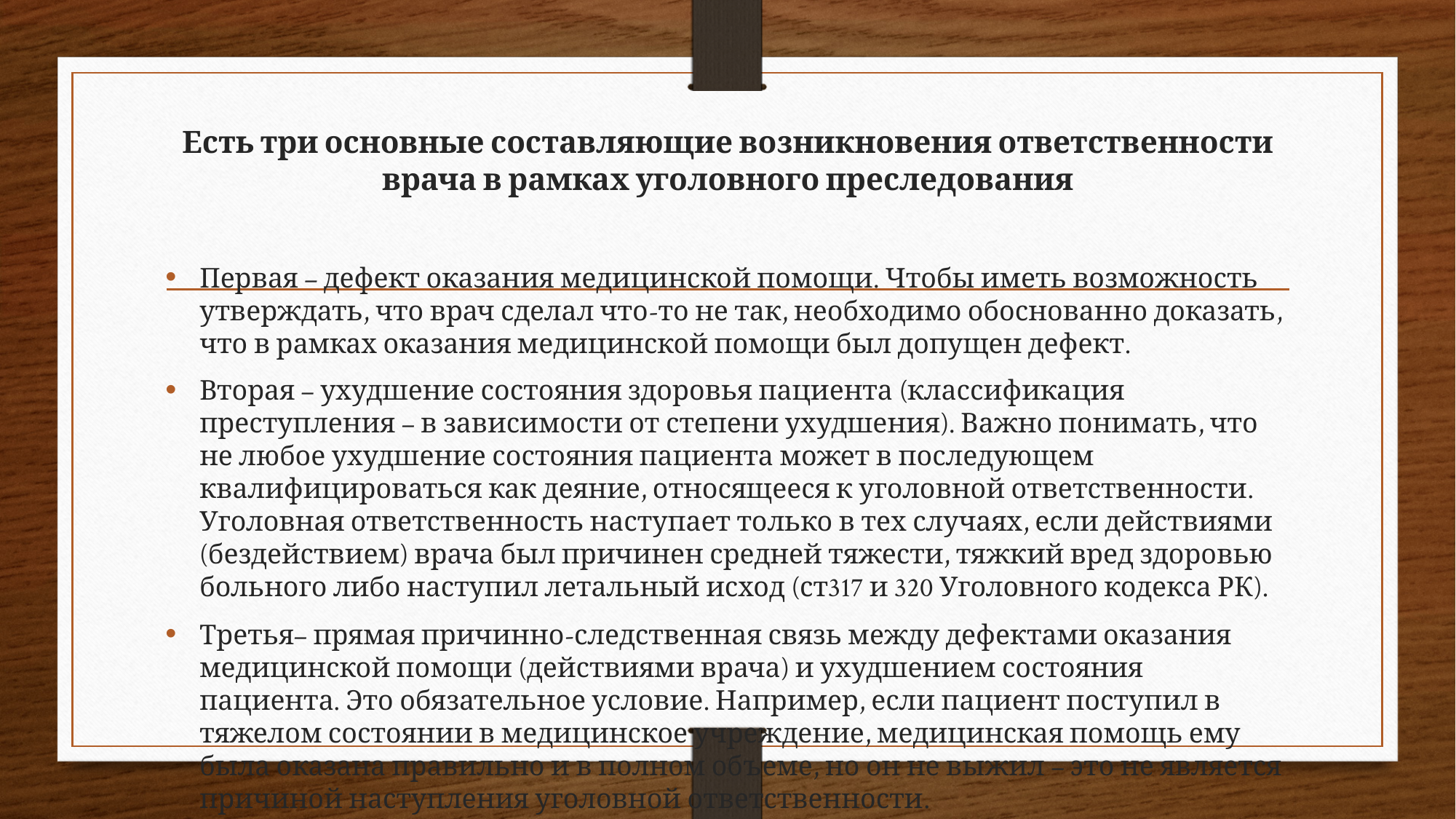

# Есть три основные составляющие возникновения ответственности врача в рамках уголовного преследования
Первая – дефект оказания медицинской помощи. Чтобы иметь возможность утверждать, что врач сделал что­-то не так, необходимо обоснованно доказать, что в рамках оказания медицинской помощи был допущен дефект.
Вторая – ухудшение состояния здоровья пациента (классификация преступления – в зависимости от степени ухудшения). Важно понимать, что не любое ухудшение состояния пациента может в последующем квалифицироваться как деяние, относящееся к уголовной ответственности. Уголовная ответственность наступает только в тех случаях, если действиями (бездействием) врача был причинен средней тяжести, тяжкий вред здоровью больного либо наступил летальный исход (ст317 и 320 Уголовного кодекса РК).
Третья– прямая причинно­-следственная связь между дефектами оказания медицинской помощи (действиями врача) и ухудшением состояния пациента. Это обязательное условие. Например, если пациент поступил в тяжелом состоянии в медицинское учреждение, медицинская помощь ему была оказана правильно и в полном объеме, но он не выжил – это не является причиной наступления уголовной ответствен­ности.